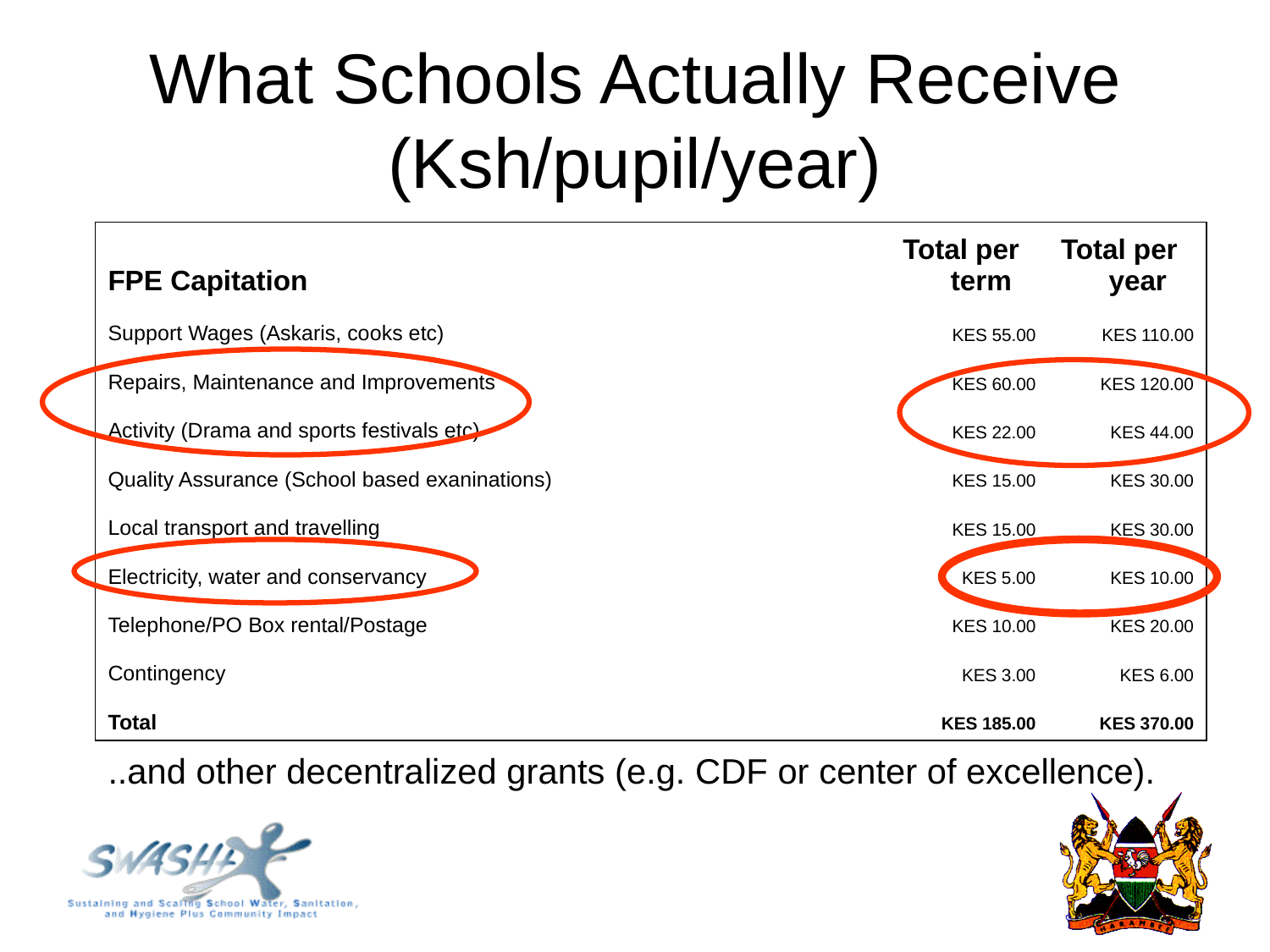

# What Schools Actually Receive (Ksh/pupil/year)
| FPE Capitation | Total per term | Total per year |
| --- | --- | --- |
| Support Wages (Askaris, cooks etc) | KES 55.00 | KES 110.00 |
| Repairs, Maintenance and Improvements | KES 60.00 | KES 120.00 |
| Activity (Drama and sports festivals etc) | KES 22.00 | KES 44.00 |
| Quality Assurance (School based exaninations) | KES 15.00 | KES 30.00 |
| Local transport and travelling | KES 15.00 | KES 30.00 |
| Electricity, water and conservancy | KES 5.00 | KES 10.00 |
| Telephone/PO Box rental/Postage | KES 10.00 | KES 20.00 |
| Contingency | KES 3.00 | KES 6.00 |
| Total | KES 185.00 | KES 370.00 |

..and other decentralized grants (e.g. CDF or center of excellence).